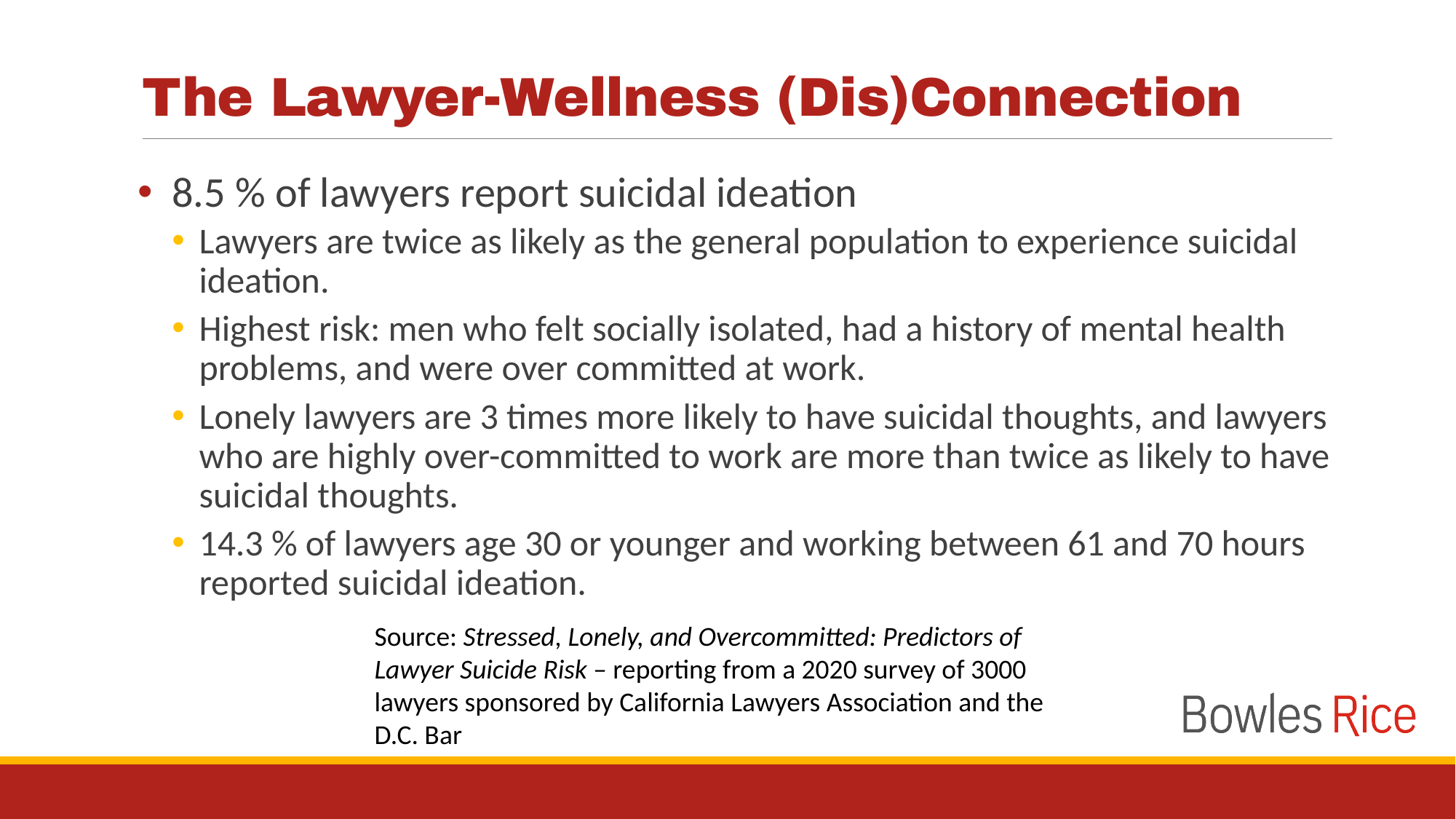

# The Lawyer-Wellness (Dis)Connection
8.5 % of lawyers report suicidal ideation
Lawyers are twice as likely as the general population to experience suicidal ideation.
Highest risk: men who felt socially isolated, had a history of mental health problems, and were over committed at work.
Lonely lawyers are 3 times more likely to have suicidal thoughts, and lawyers who are highly over-committed to work are more than twice as likely to have suicidal thoughts.
14.3 % of lawyers age 30 or younger and working between 61 and 70 hours reported suicidal ideation.

Source: Stressed, Lonely, and Overcommitted: Predictors of Lawyer Suicide Risk – reporting from a 2020 survey of 3000 lawyers sponsored by California Lawyers Association and the D.C. Bar